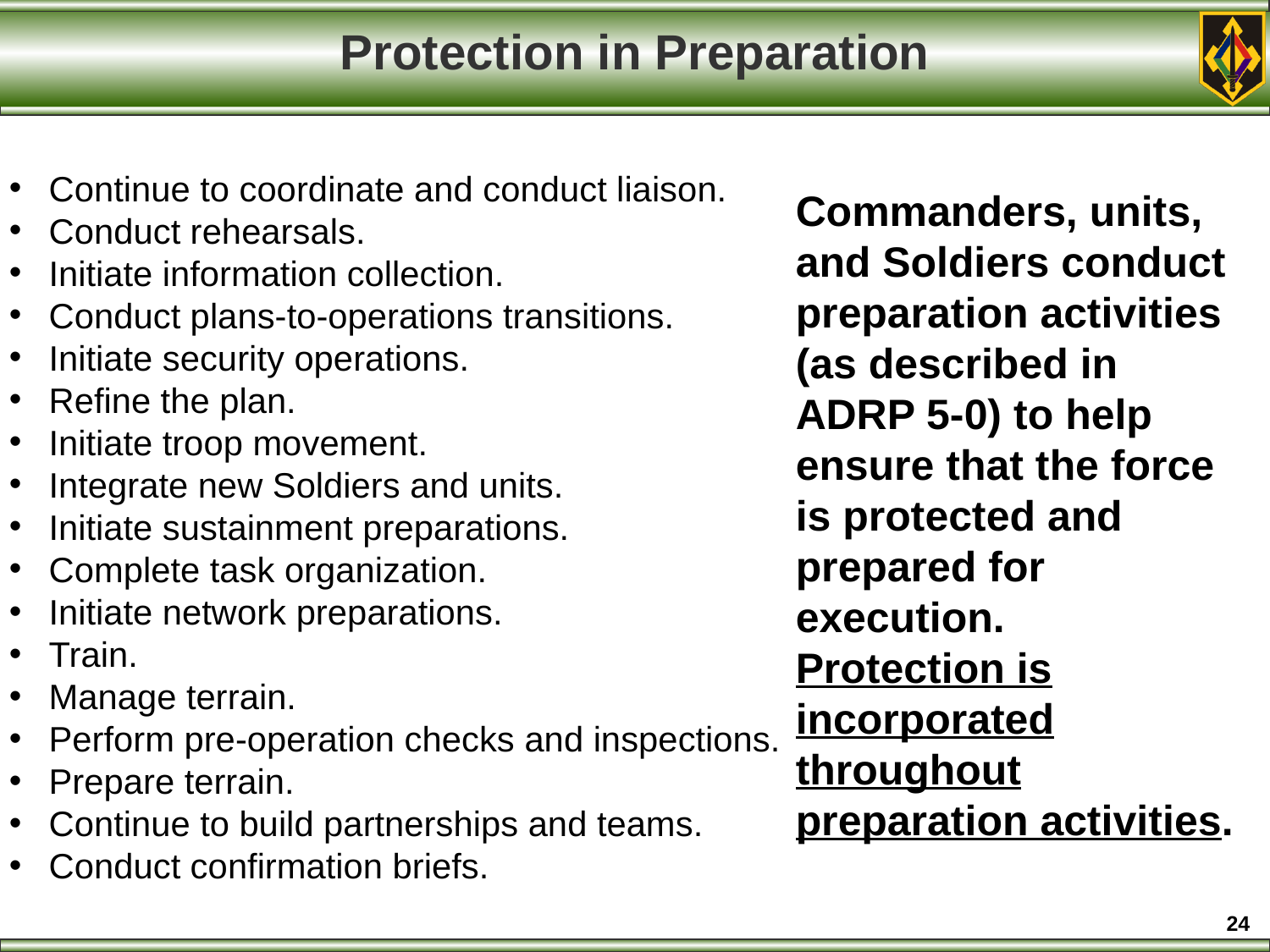

# Protection in Preparation
 Continue to coordinate and conduct liaison.
 Conduct rehearsals.
 Initiate information collection.
 Conduct plans-to-operations transitions.
 Initiate security operations.
 Refine the plan.
 Initiate troop movement.
 Integrate new Soldiers and units.
 Initiate sustainment preparations.
 Complete task organization.
 Initiate network preparations.
 Train.
 Manage terrain.
 Perform pre-operation checks and inspections.
 Prepare terrain.
 Continue to build partnerships and teams.
 Conduct confirmation briefs.
Commanders, units, and Soldiers conduct preparation activities (as described in ADRP 5-0) to help ensure that the force is protected and prepared for execution.
Protection is incorporated throughout preparation activities.